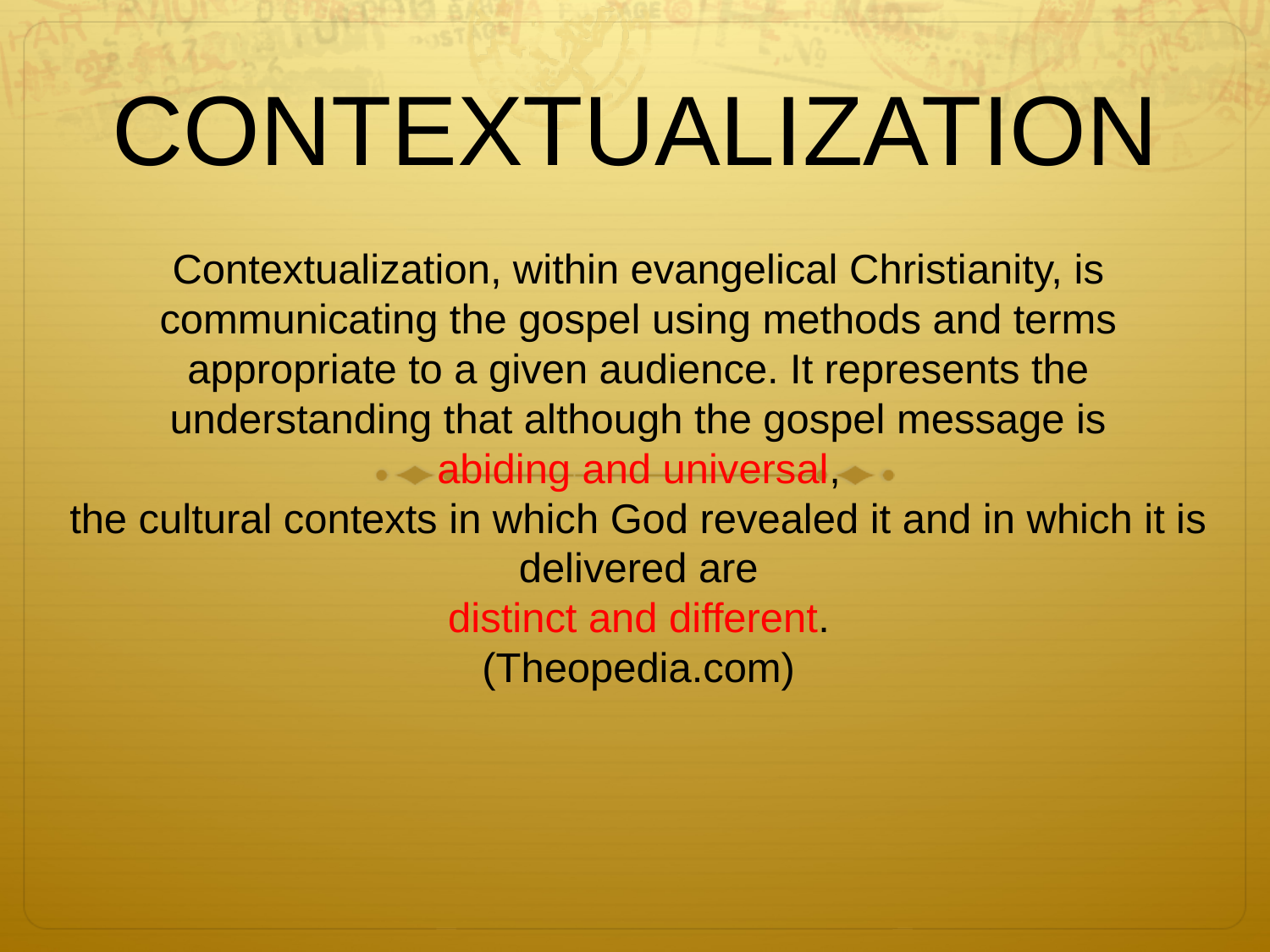

CONTEXTUALIZATION
Contextualization, within evangelical Christianity, is communicating the gospel using methods and terms appropriate to a given audience. It represents the understanding that although the gospel message is
abiding and universal,
the cultural contexts in which God revealed it and in which it is delivered are
distinct and different.
(Theopedia.com)